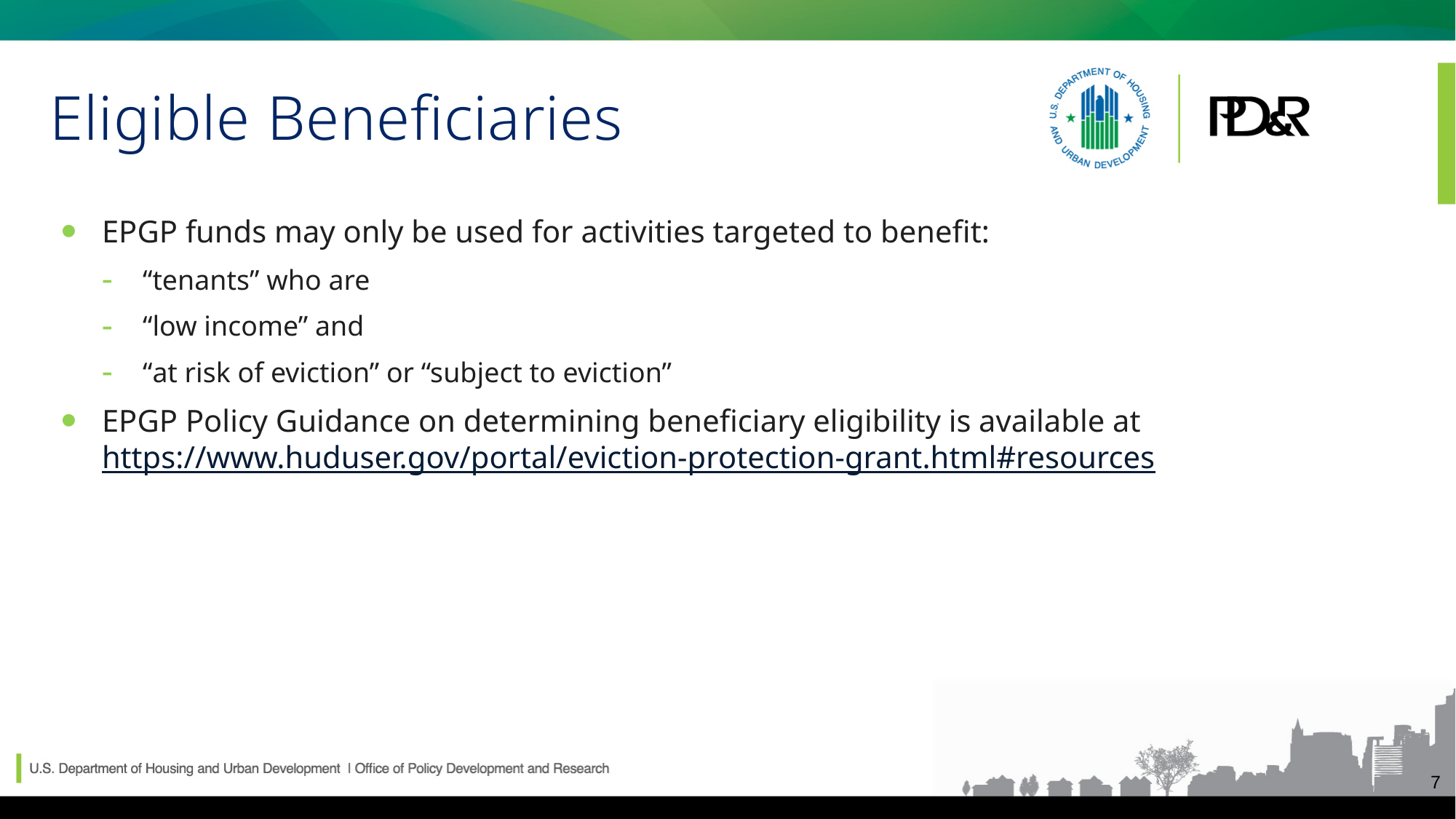

# Eligible Beneficiaries
EPGP funds may only be used for activities targeted to benefit:
“tenants” who are
“low income” and
“at risk of eviction” or “subject to eviction”
EPGP Policy Guidance on determining beneficiary eligibility is available at https://www.huduser.gov/portal/eviction-protection-grant.html#resources
7